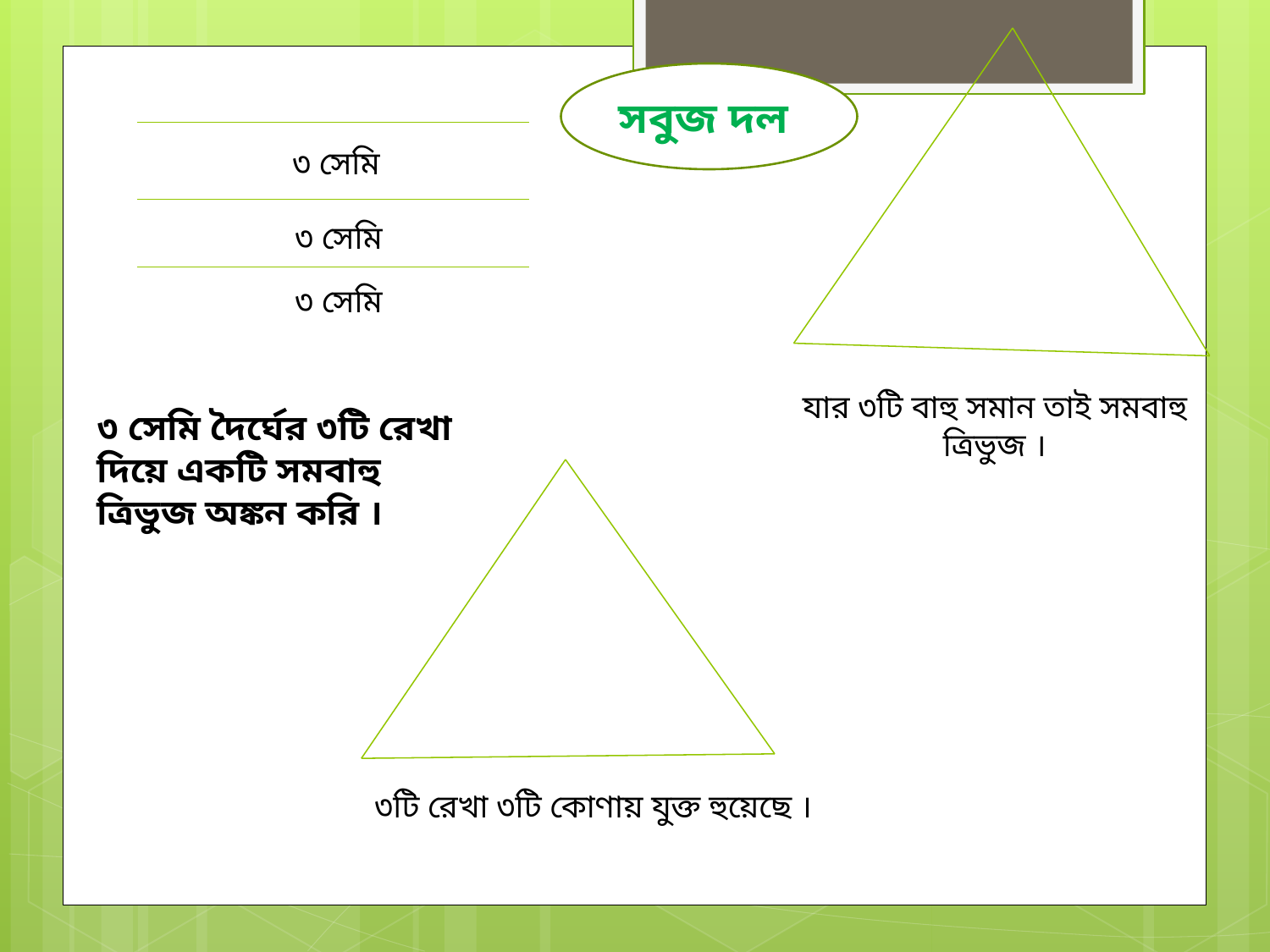

সবুজ দল
৩ সেমি
৩ সেমি
৩ সেমি
যার ৩টি বাহু সমান তাই সমবাহু ত্রিভুজ ।
৩ সেমি দৈর্ঘের ৩টি রেখা দিয়ে একটি সমবাহু ত্রিভুজ অঙ্কন করি ।
 ৩টি রেখা ৩টি কোণায় যুক্ত হুয়েছে ।